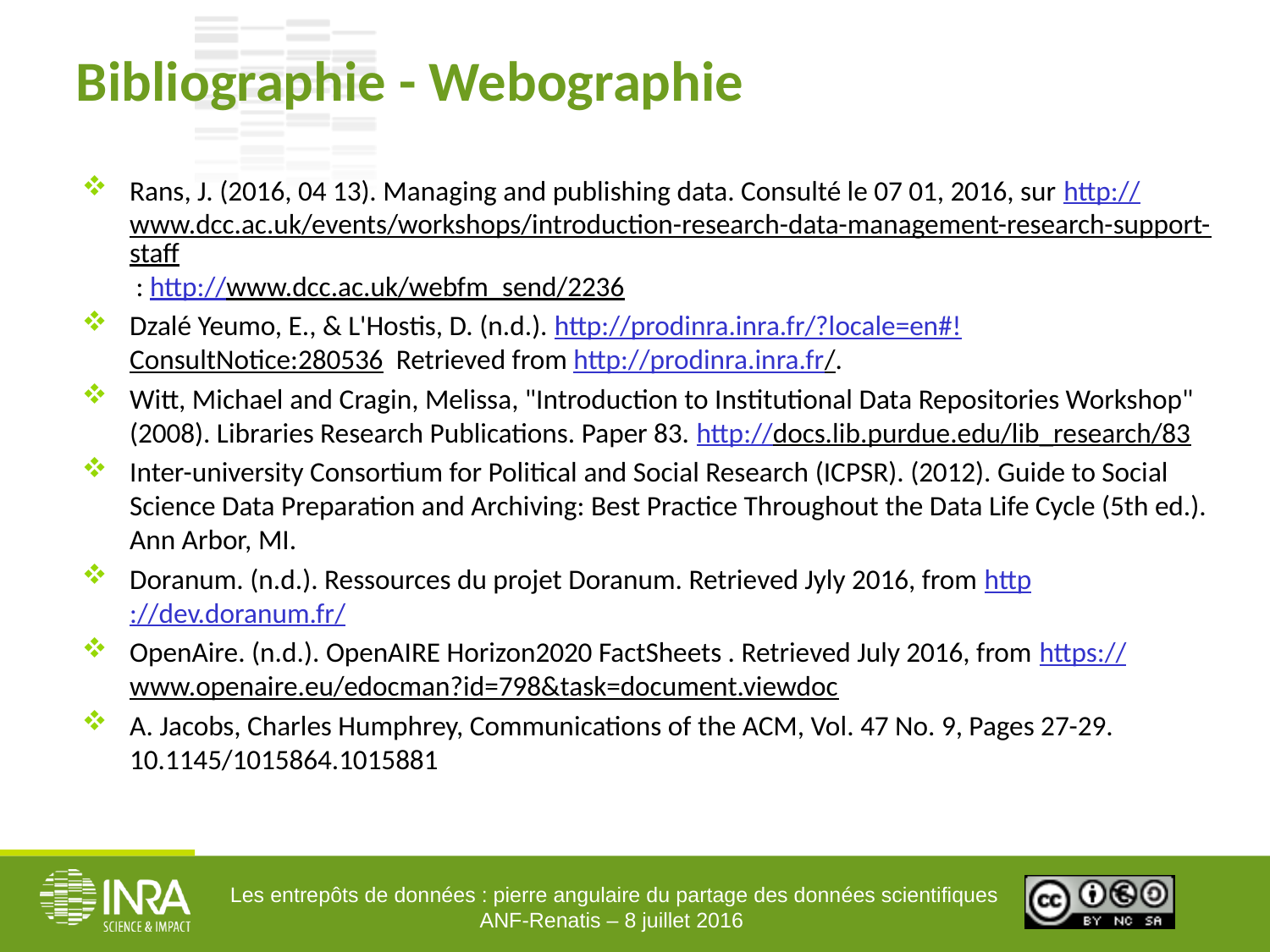

# Bibliographie - Webographie
Rans, J. (2016, 04 13). Managing and publishing data. Consulté le 07 01, 2016, sur http://www.dcc.ac.uk/events/workshops/introduction-research-data-management-research-support-staff : http://www.dcc.ac.uk/webfm_send/2236
Dzalé Yeumo, E., & L'Hostis, D. (n.d.). http://prodinra.inra.fr/?locale=en#!ConsultNotice:280536  Retrieved from http://prodinra.inra.fr/.
Witt, Michael and Cragin, Melissa, "Introduction to Institutional Data Repositories Workshop" (2008). Libraries Research Publications. Paper 83. http://docs.lib.purdue.edu/lib_research/83
Inter-university Consortium for Political and Social Research (ICPSR). (2012). Guide to Social Science Data Preparation and Archiving: Best Practice Throughout the Data Life Cycle (5th ed.). Ann Arbor, MI.
Doranum. (n.d.). Ressources du projet Doranum. Retrieved Jyly 2016, from http://dev.doranum.fr/
OpenAire. (n.d.). OpenAIRE Horizon2020 FactSheets . Retrieved July 2016, from https://www.openaire.eu/edocman?id=798&task=document.viewdoc
A. Jacobs, Charles Humphrey, Communications of the ACM, Vol. 47 No. 9, Pages 27-29. 10.1145/1015864.1015881

Les entrepôts de données : pierre angulaire du partage des données scientifiques
ANF-Renatis – 8 juillet 2016